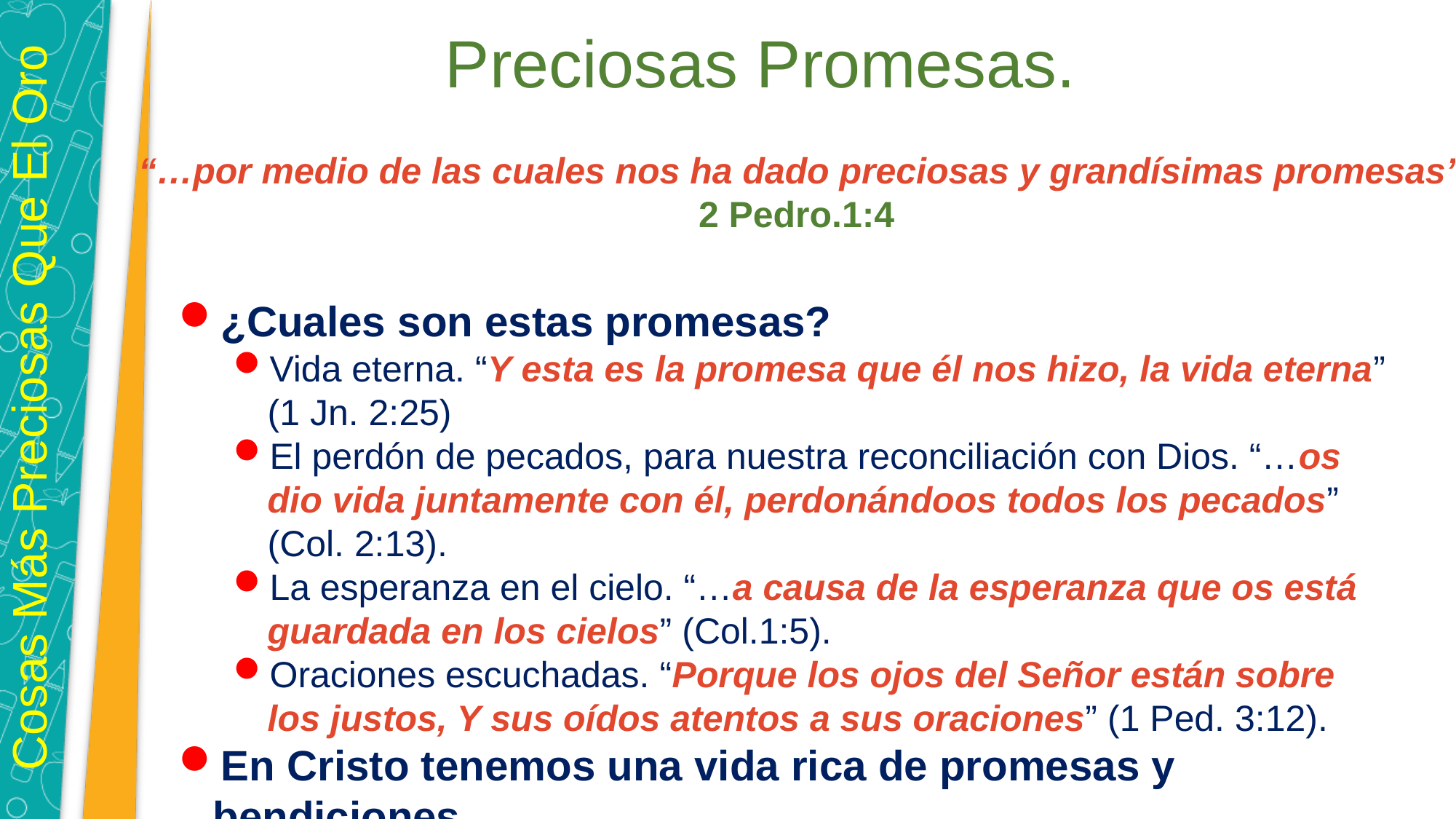

Preciosas Promesas.
“…por medio de las cuales nos ha dado preciosas y grandísimas promesas”
2 Pedro.1:4
¿Cuales son estas promesas?
Vida eterna. “Y esta es la promesa que él nos hizo, la vida eterna” (1 Jn. 2:25)
El perdón de pecados, para nuestra reconciliación con Dios. “…os dio vida juntamente con él, perdonándoos todos los pecados” (Col. 2:13).
La esperanza en el cielo. “…a causa de la esperanza que os está guardada en los cielos” (Col.1:5).
Oraciones escuchadas. “Porque los ojos del Señor están sobre los justos, Y sus oídos atentos a sus oraciones” (1 Ped. 3:12).
En Cristo tenemos una vida rica de promesas y bendiciones.
Cosas Más Preciosas Que El Oro